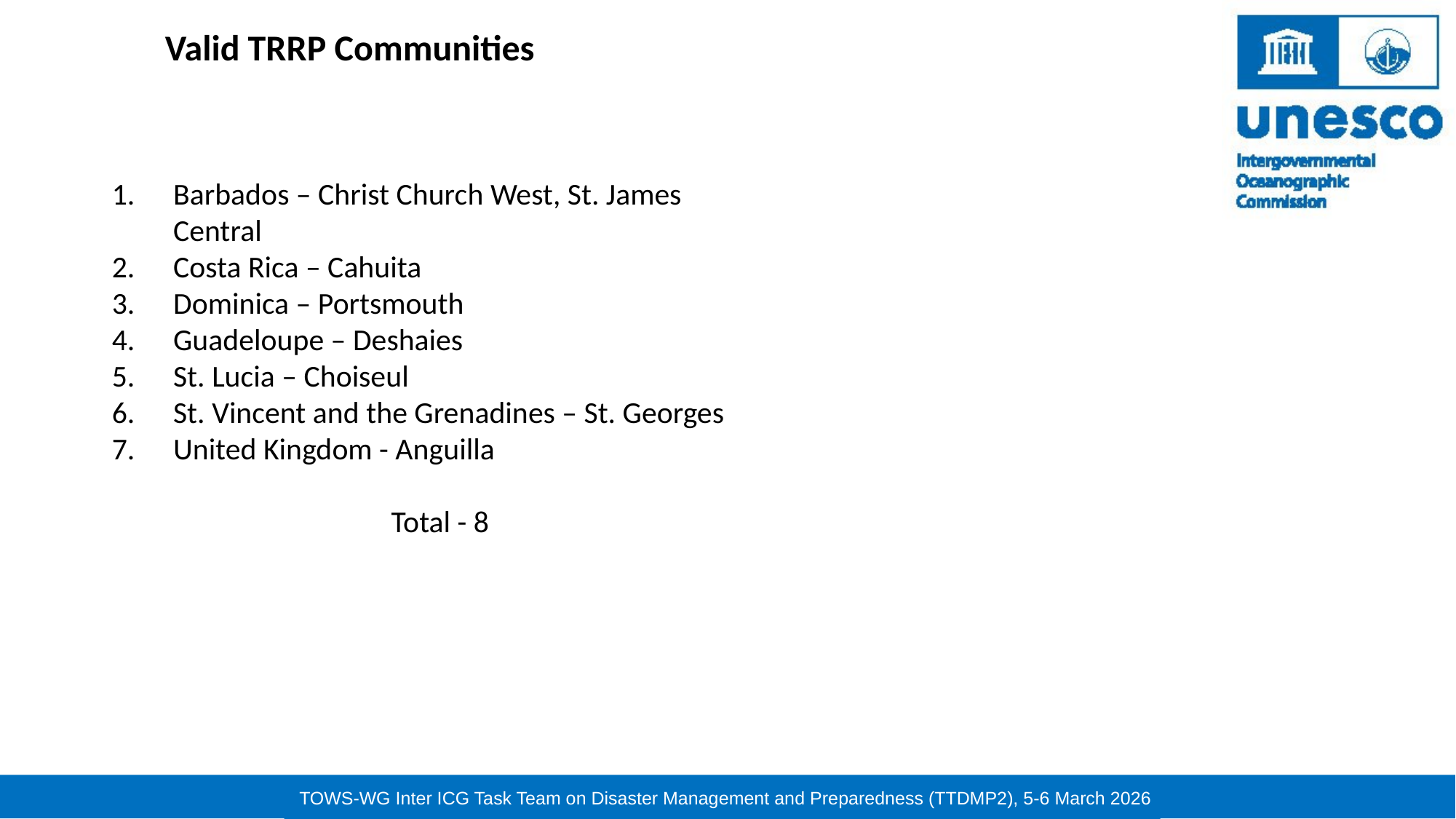

Valid TRRP Communities
Barbados – Christ Church West, St. James Central
Costa Rica – Cahuita
Dominica – Portsmouth
Guadeloupe – Deshaies
St. Lucia – Choiseul
St. Vincent and the Grenadines – St. Georges
United Kingdom - Anguilla

Total - 8
TOWS-WG Inter ICG Task Team on Disaster Management and Preparedness (TTDMP2), 5-6 March 2026